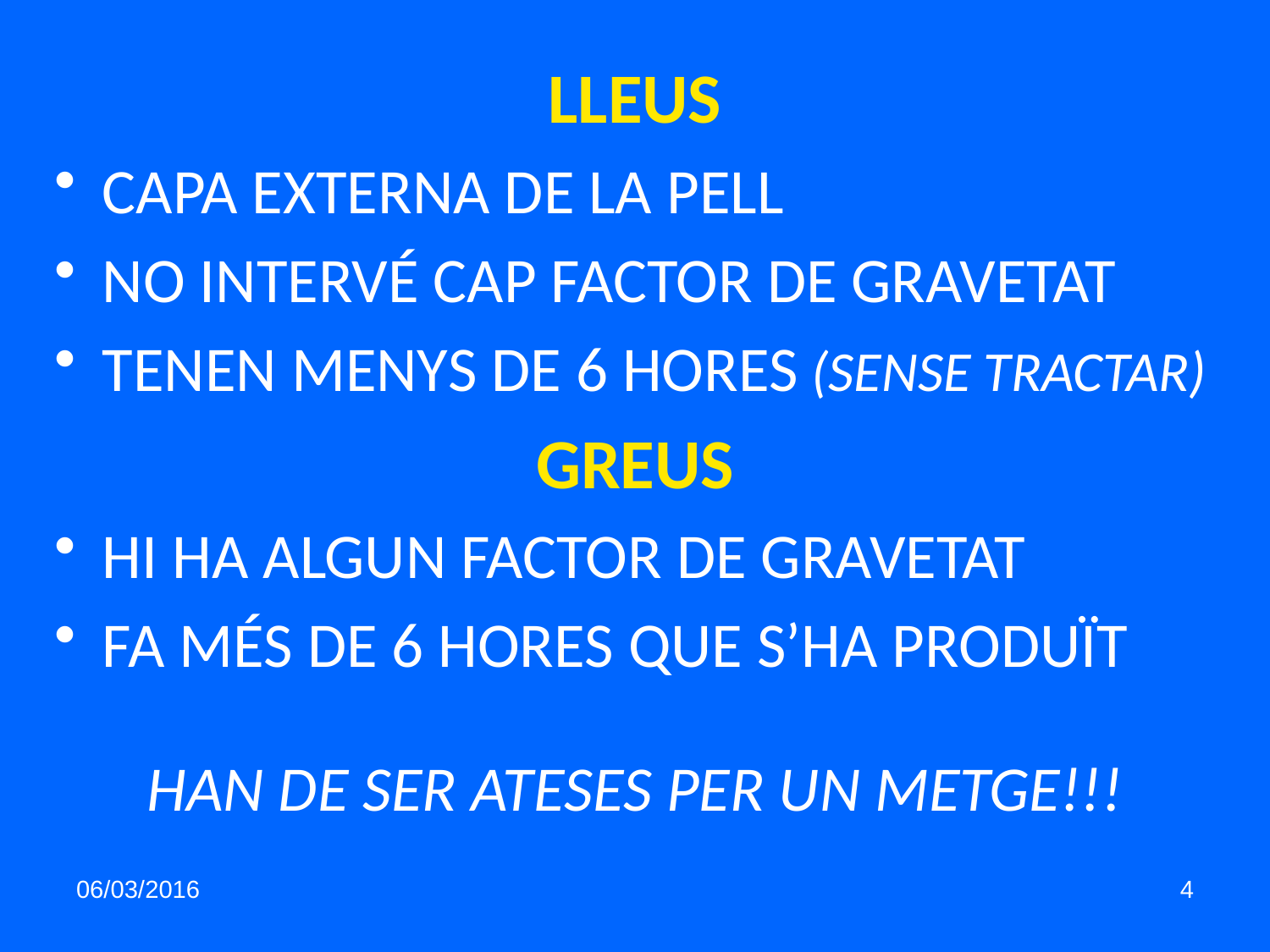

LLEUS
CAPA EXTERNA DE LA PELL
NO INTERVÉ CAP FACTOR DE GRAVETAT
TENEN MENYS DE 6 HORES (SENSE TRACTAR)
GREUS
HI HA ALGUN FACTOR DE GRAVETAT
FA MÉS DE 6 HORES QUE S’HA PRODUÏT

HAN DE SER ATESES PER UN METGE!!!

06/03/2016
4